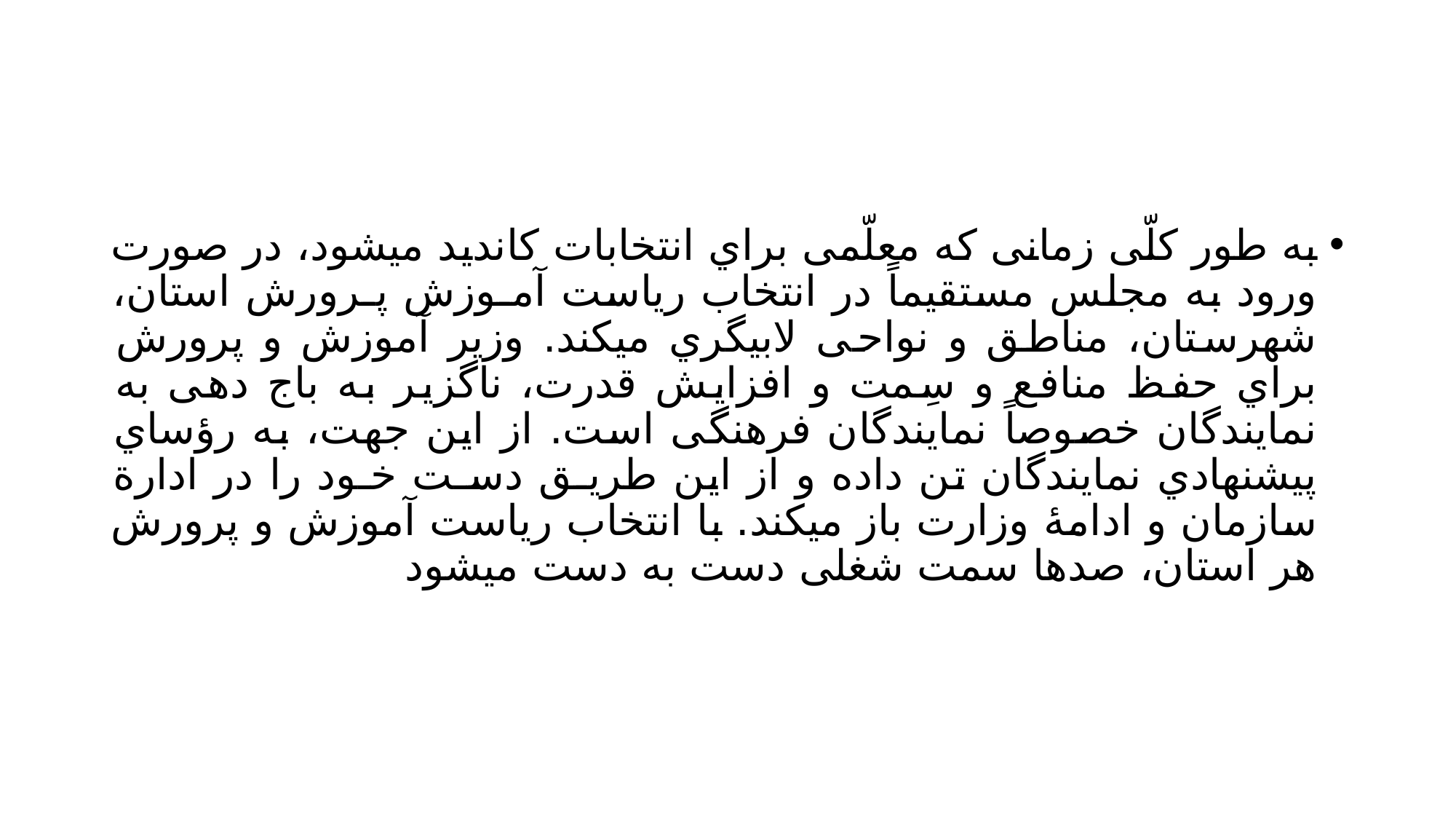

#
به طور کلّی زمانی که معلّمی براي انتخابات کاندید میشود، در صورت ورود به مجلس مستقیماً در انتخاب ریاست آمـوزش پـرورش استان، شهرستان، مناطق و نواحی لابیگري میکند. وزیر آموزش و پرورش براي حفظ منافع و سِمت و افزایش قدرت، ناگزیر به باج دهی به نمایندگان خصوصاً نمایندگان فرهنگی است. از این جهت، به رؤساي پیشنهادي نمایندگان تن داده و از این طریـق دسـت خـود را در ادارة سازمان و ادامۀ وزارت باز میکند. با انتخاب ریاست آموزش و پرورش هر استان، صدها سمت شغلی دست به دست میشود